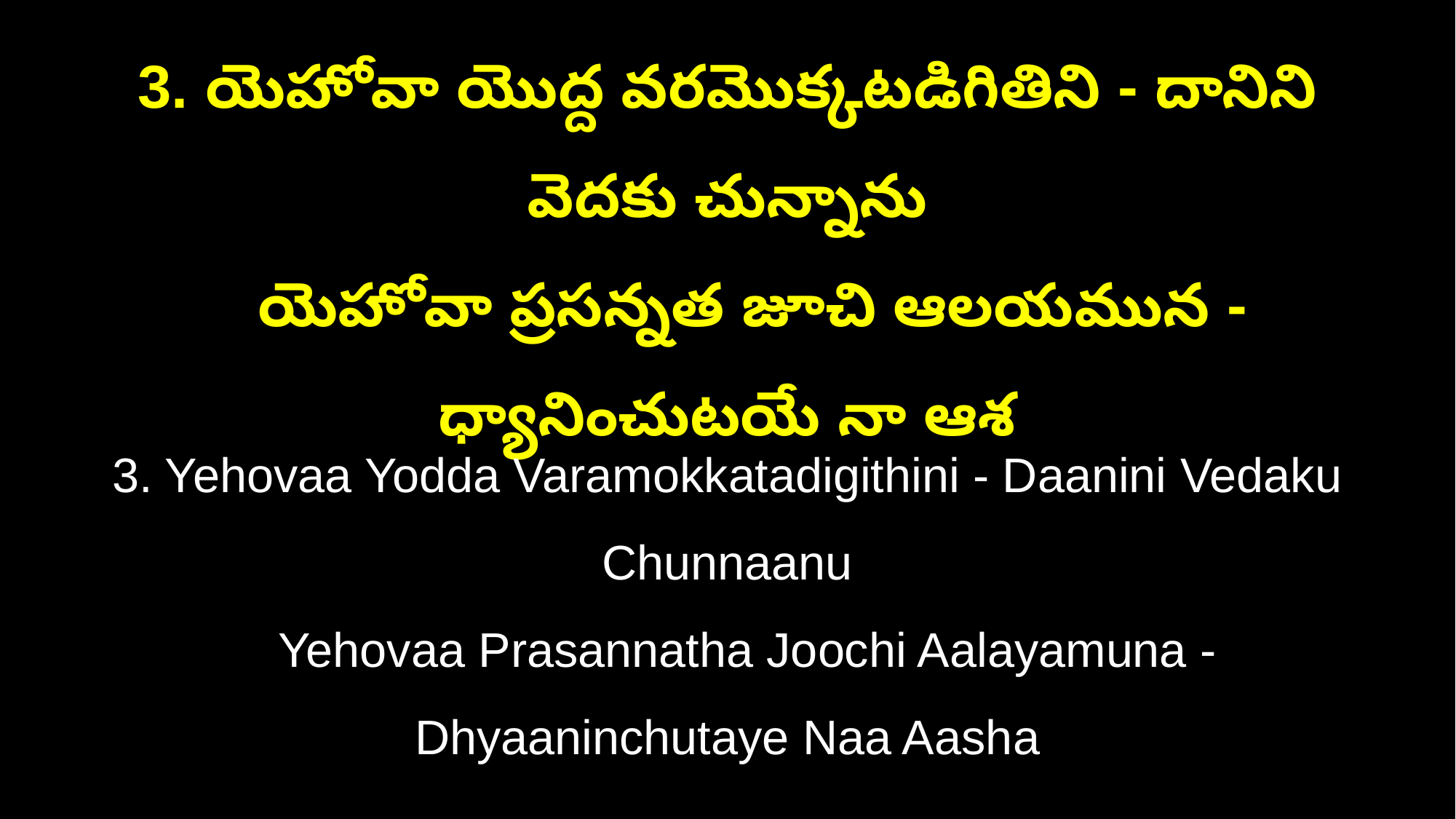

3. యెహోవా యొద్ద వరమొక్కటడిగితిని - దానిని వెదకు చున్నాను
   యెహోవా ప్రసన్నత జూచి ఆలయమున - ధ్యానించుటయే నా ఆశ
3. Yehovaa Yodda Varamokkatadigithini - Daanini Vedaku Chunnaanu
   Yehovaa Prasannatha Joochi Aalayamuna - Dhyaaninchutaye Naa Aasha